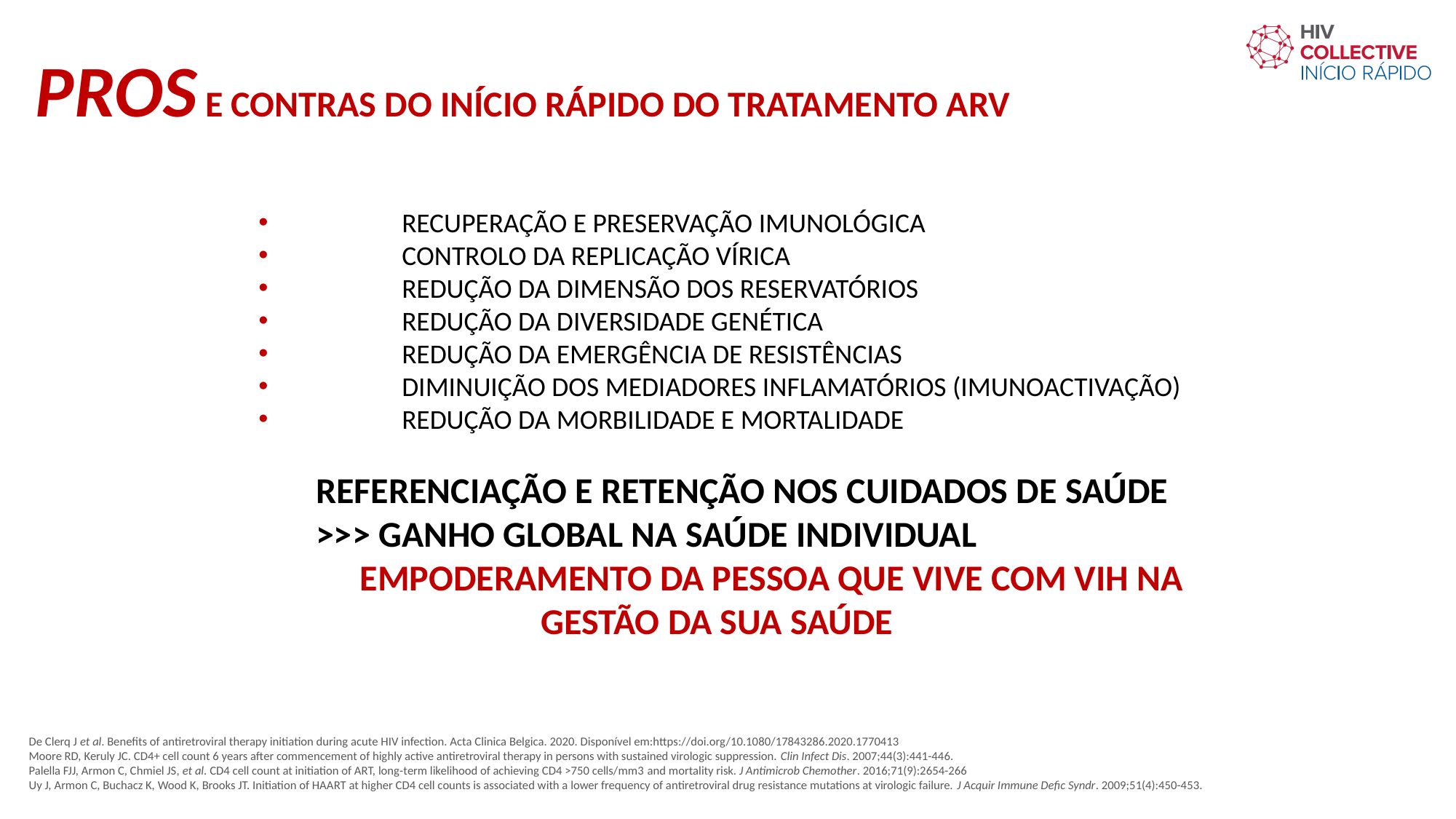

PROS E CONTRAS DO INÍCIO RÁPIDO DO TRATAMENTO ARV
	RECUPERAÇÃO E PRESERVAÇÃO IMUNOLÓGICA
	CONTROLO DA REPLICAÇÃO VÍRICA
	REDUÇÃO DA DIMENSÃO DOS RESERVATÓRIOS
	REDUÇÃO DA DIVERSIDADE GENÉTICA
	REDUÇÃO DA EMERGÊNCIA DE RESISTÊNCIAS
	DIMINUIÇÃO DOS MEDIADORES INFLAMATÓRIOS (IMUNOACTIVAÇÃO)
	REDUÇÃO DA MORBILIDADE E MORTALIDADE

	REFERENCIAÇÃO E RETENÇÃO NOS CUIDADOS DE SAÚDE
	>>> GANHO GLOBAL NA SAÚDE INDIVIDUAL
	EMPODERAMENTO DA PESSOA QUE VIVE COM VIH NA GESTÃO DA SUA SAÚDE
De Clerq J et al. Benefits of antiretroviral therapy initiation during acute HIV infection. Acta Clinica Belgica. 2020. Disponível em:https://doi.org/10.1080/17843286.2020.1770413
Moore RD, Keruly JC. CD4+ cell count 6 years after commencement of highly active antiretroviral therapy in persons with sustained virologic suppression. Clin Infect Dis. 2007;44(3):441-446.
Palella FJJ, Armon C, Chmiel JS, et al. CD4 cell count at initiation of ART, long-term likelihood of achieving CD4 >750 cells/mm3 and mortality risk. J Antimicrob Chemother. 2016;71(9):2654-266
Uy J, Armon C, Buchacz K, Wood K, Brooks JT. Initiation of HAART at higher CD4 cell counts is associated with a lower frequency of antiretroviral drug resistance mutations at virologic failure. J Acquir Immune Defic Syndr. 2009;51(4):450-453.